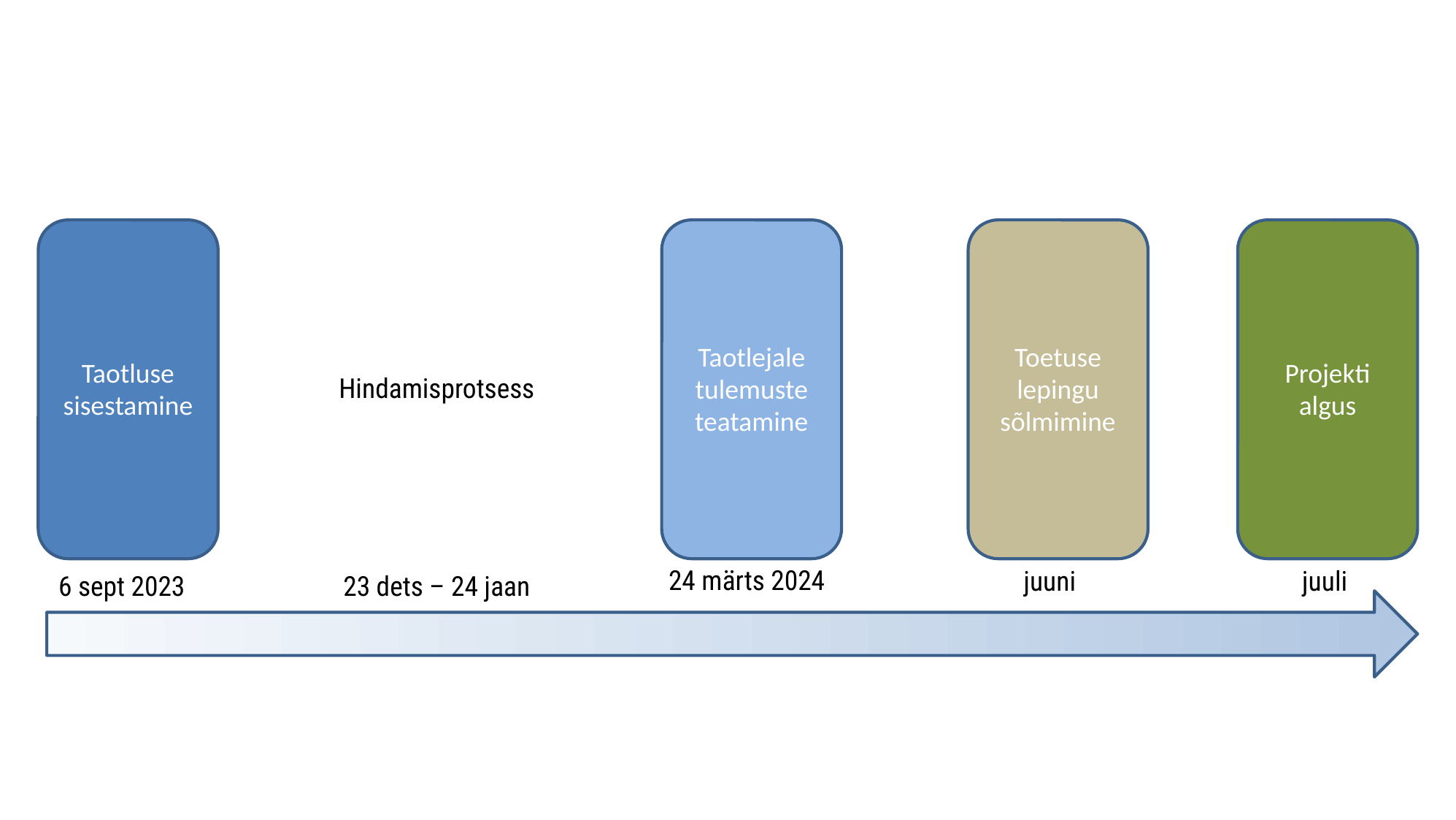

Taotluse sisestamine
Taotlejale tulemuste teatamine
Toetuse lepingu sõlmimine
Projekti algus
Hindamisprotsess
24 märts 2024
juuni
juuli
6 sept 2023
23 dets – 24 jaan